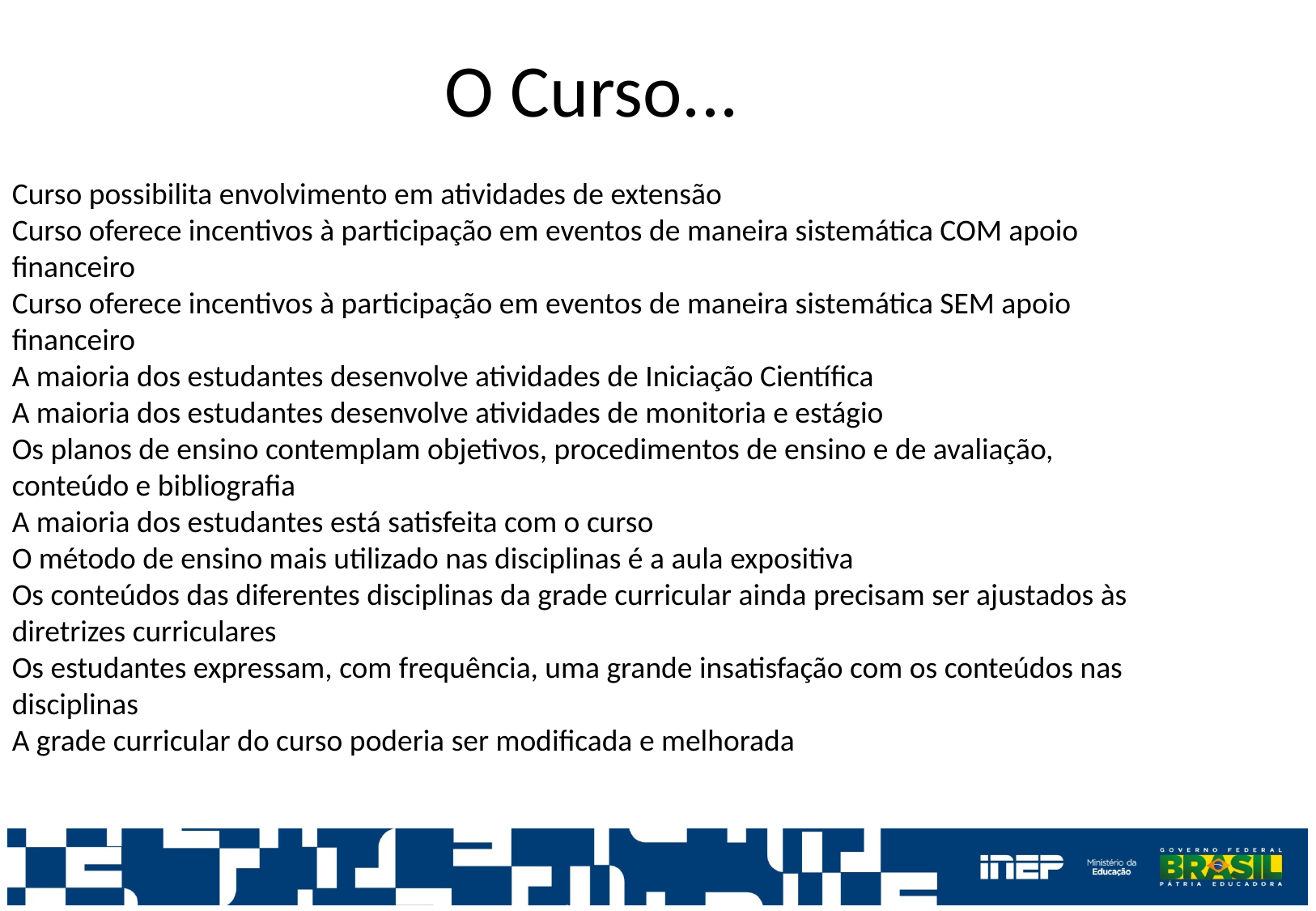

O Curso...
Curso possibilita envolvimento em atividades de extensão
Curso oferece incentivos à participação em eventos de maneira sistemática COM apoio financeiro
Curso oferece incentivos à participação em eventos de maneira sistemática SEM apoio financeiro
A maioria dos estudantes desenvolve atividades de Iniciação Científica
A maioria dos estudantes desenvolve atividades de monitoria e estágio
Os planos de ensino contemplam objetivos, procedimentos de ensino e de avaliação, conteúdo e bibliografia
A maioria dos estudantes está satisfeita com o curso
O método de ensino mais utilizado nas disciplinas é a aula expositiva
Os conteúdos das diferentes disciplinas da grade curricular ainda precisam ser ajustados às diretrizes curriculares
Os estudantes expressam, com frequência, uma grande insatisfação com os conteúdos nas disciplinas
A grade curricular do curso poderia ser modificada e melhorada